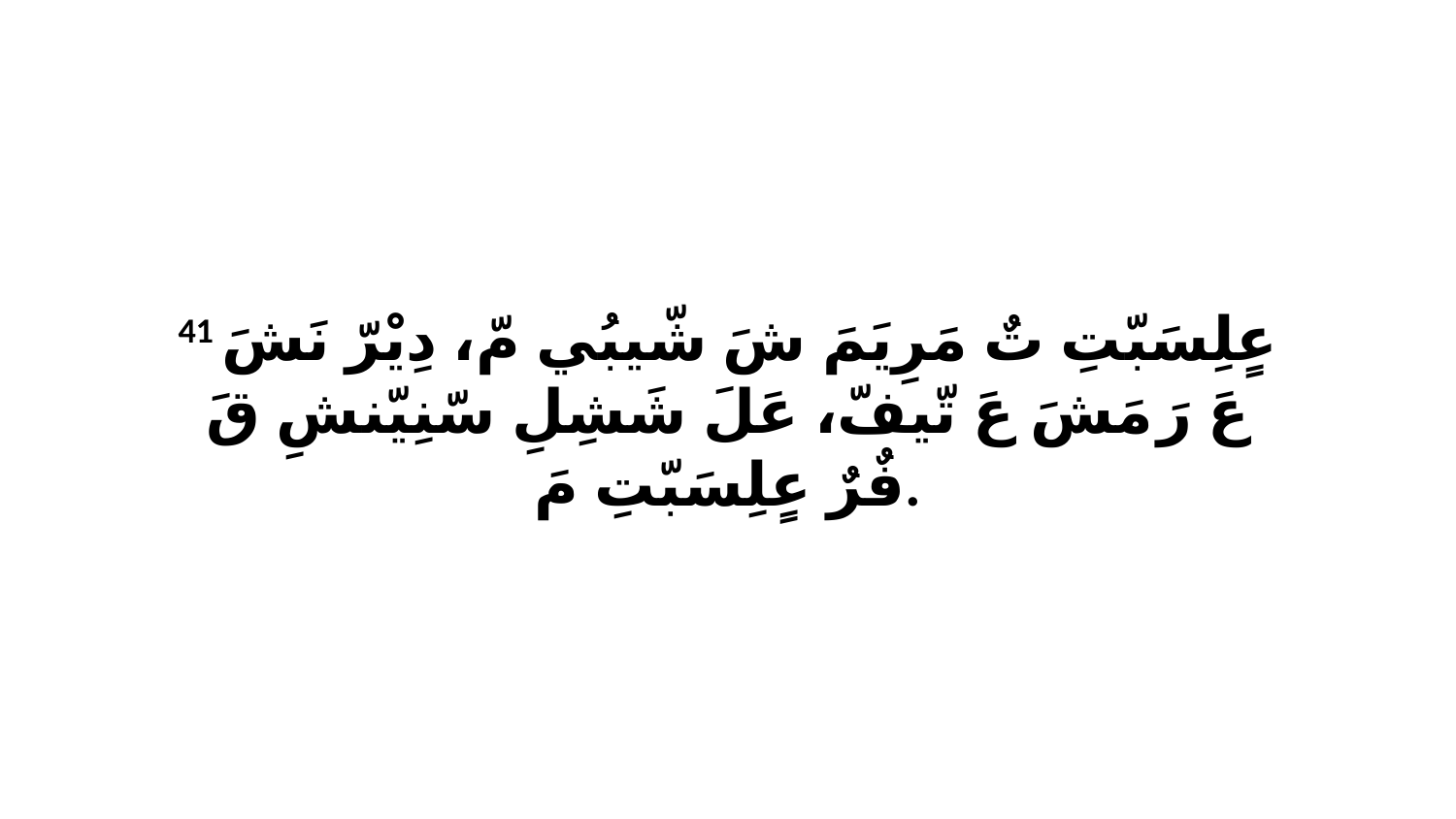

41 عٍلِسَبّتِ تٌ مَرِيَمَ شَ شّيبُي مّ، دِيْرّ نَشَ عَ رَ مَشَ عَ تّيفّ، عَلَ شَشِلِ سّنِيّنشِ قَ فٌرٌ عٍلِسَبّتِ مَ.